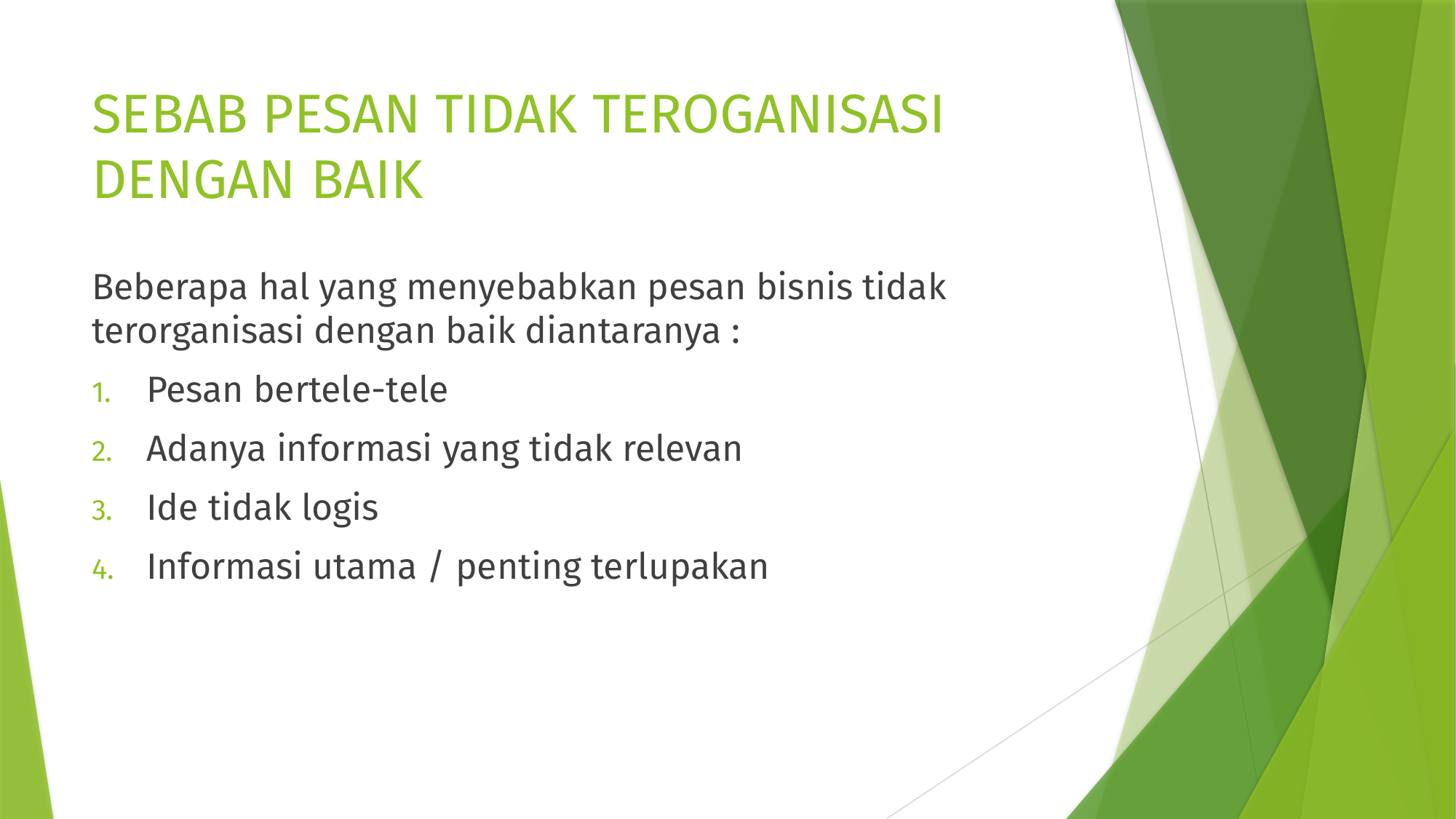

# SEBAB PESAN TIDAK TEROGANISASI DENGAN BAIK
Beberapa hal yang menyebabkan pesan bisnis tidak terorganisasi dengan baik diantaranya :
Pesan bertele-tele
Adanya informasi yang tidak relevan
Ide tidak logis
Informasi utama / penting terlupakan